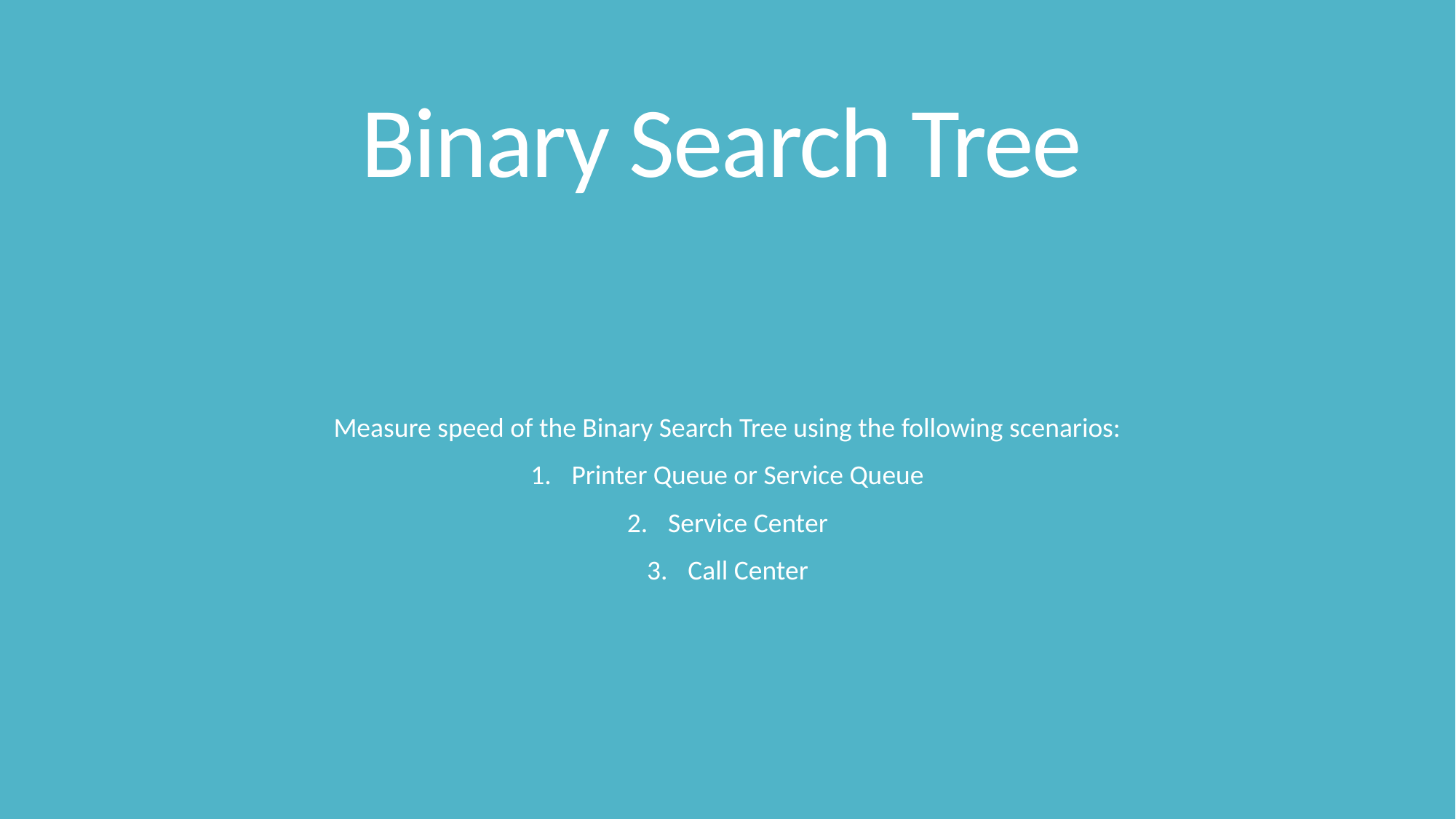

# Binary Search Tree
Measure speed of the Binary Search Tree using the following scenarios:
Printer Queue or Service Queue
Service Center
Call Center